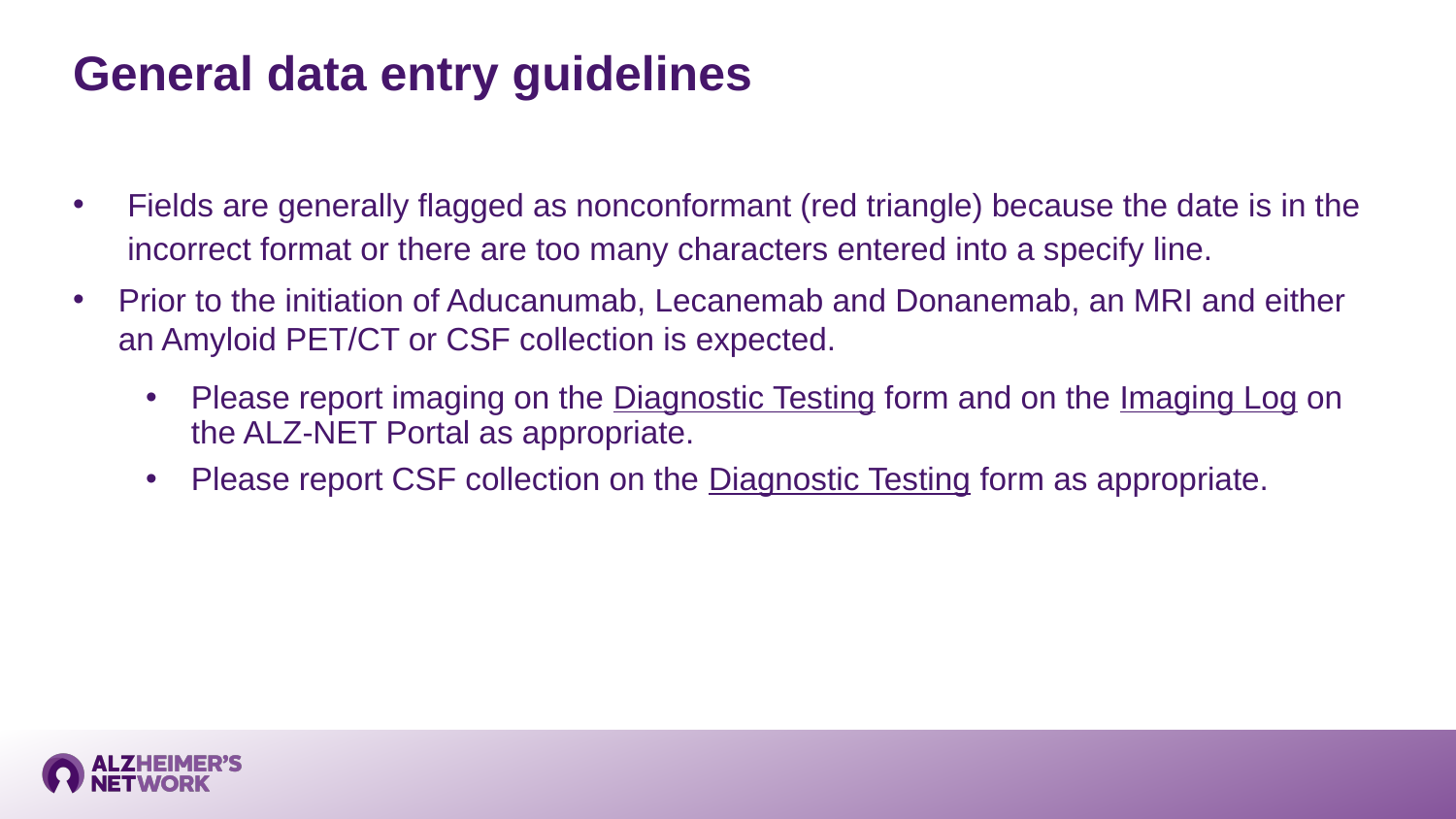

General data entry guidelines
Fields are generally flagged as nonconformant (red triangle) because the date is in the incorrect format or there are too many characters entered into a specify line.
Prior to the initiation of Aducanumab, Lecanemab and Donanemab, an MRI and either an Amyloid PET/CT or CSF collection is expected.
Please report imaging on the Diagnostic Testing form and on the Imaging Log on the ALZ-NET Portal as appropriate.
Please report CSF collection on the Diagnostic Testing form as appropriate.